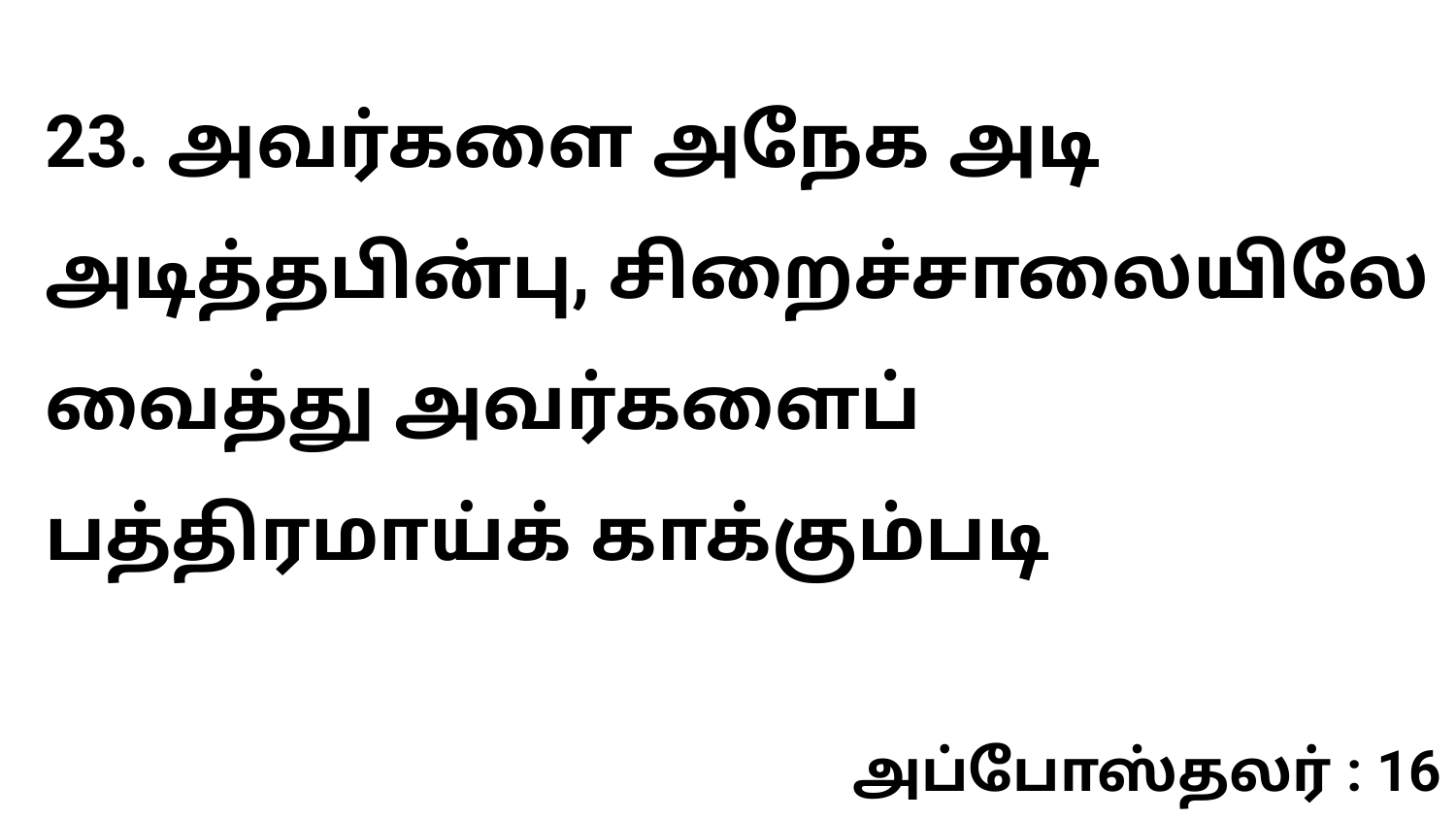

23. அவர்களை அநேக அடி அடித்தபின்பு, சிறைச்சாலையிலே வைத்து அவர்களைப் பத்திரமாய்க் காக்கும்படி
அப்போஸ்தலர் : 16